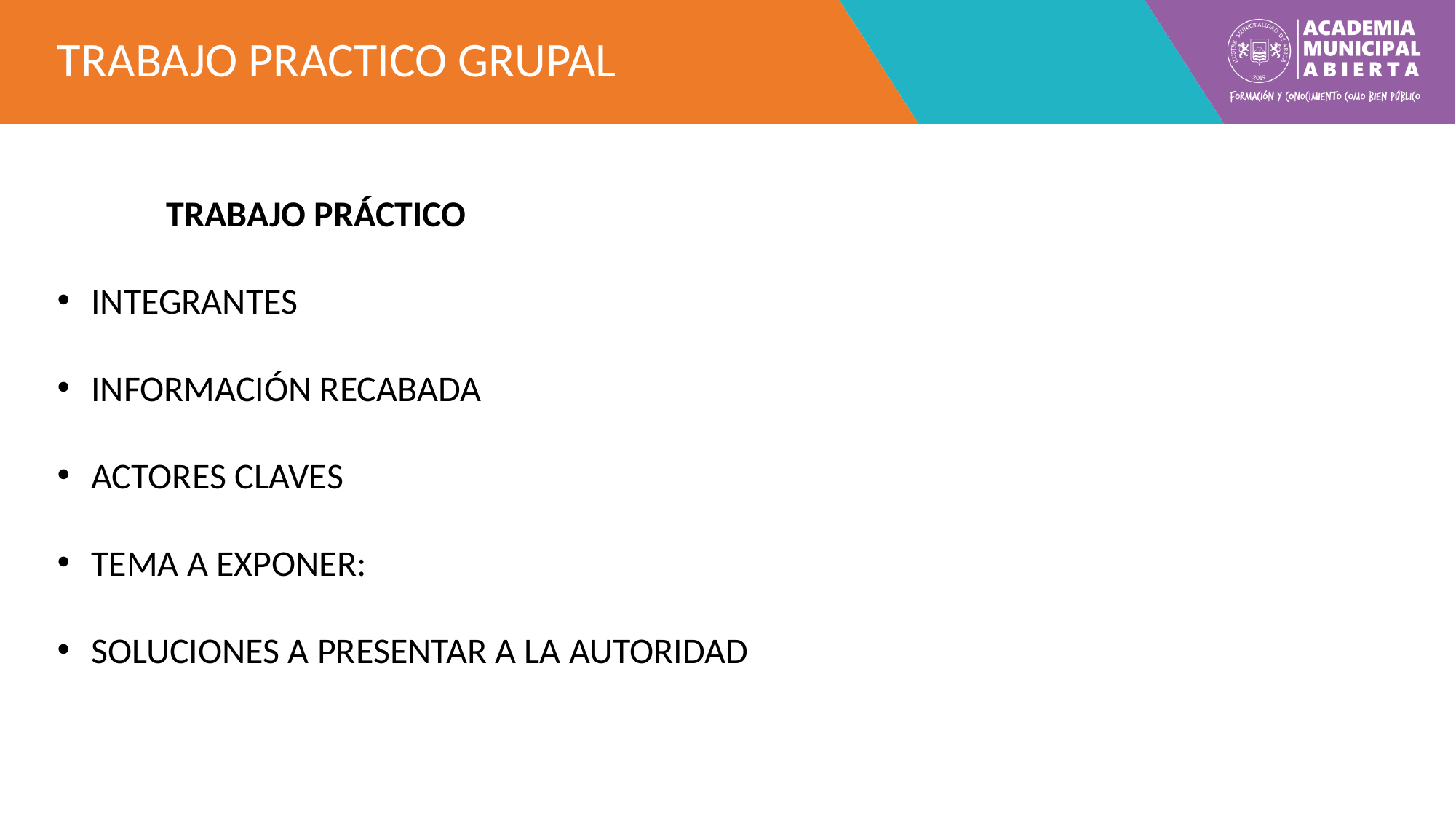

# TRABAJO PRACTICO GRUPAL
	TRABAJO PRÁCTICO

INTEGRANTES

INFORMACIÓN RECABADA

ACTORES CLAVES

TEMA A EXPONER:

SOLUCIONES A PRESENTAR A LA AUTORIDAD